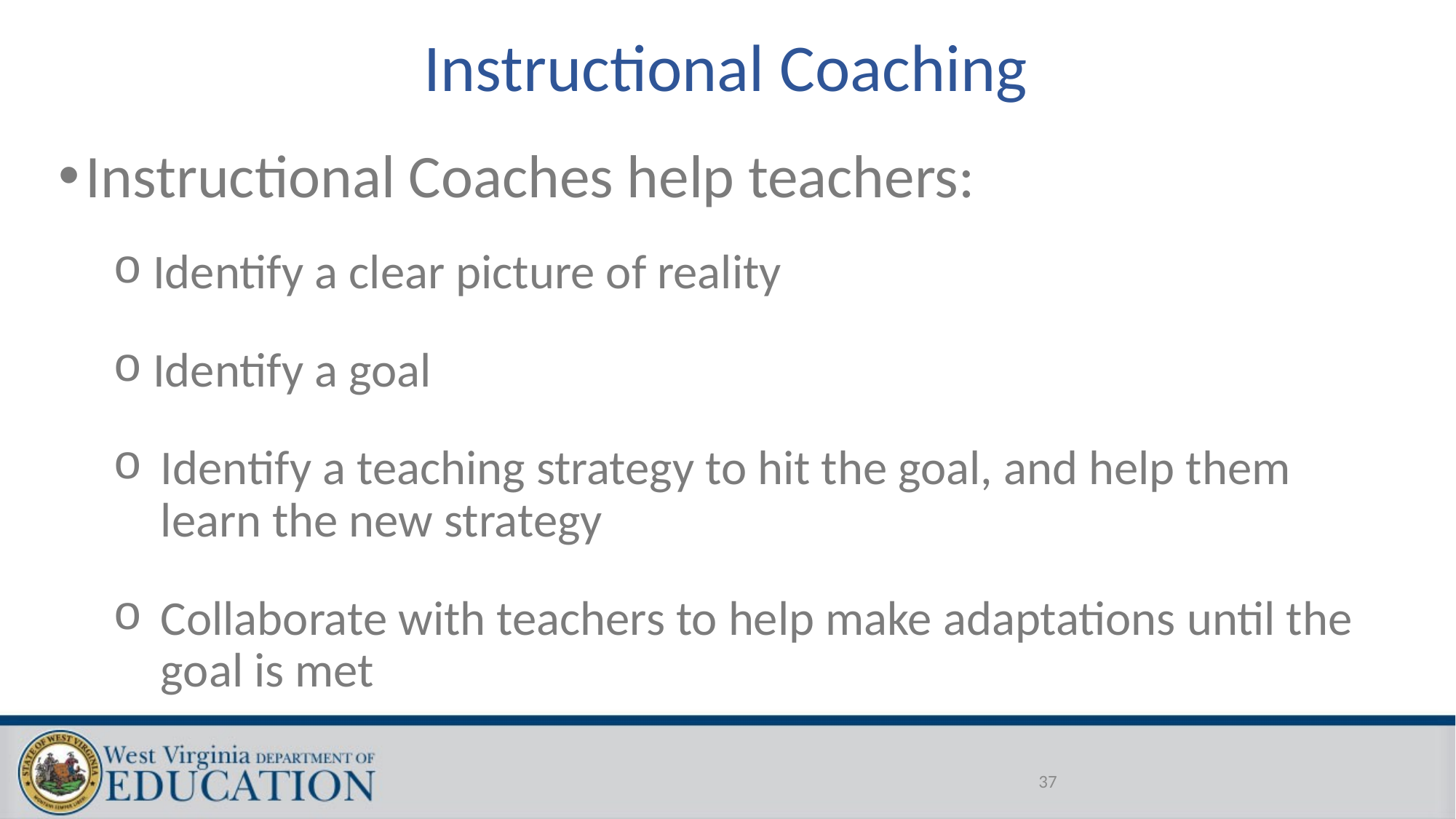

# Instructional Coaching
Instructional Coaches help teachers:
 Identify a clear picture of reality
 Identify a goal
Identify a teaching strategy to hit the goal, and help them    learn the new strategy
Collaborate with teachers to help make adaptations until the goal is met
37